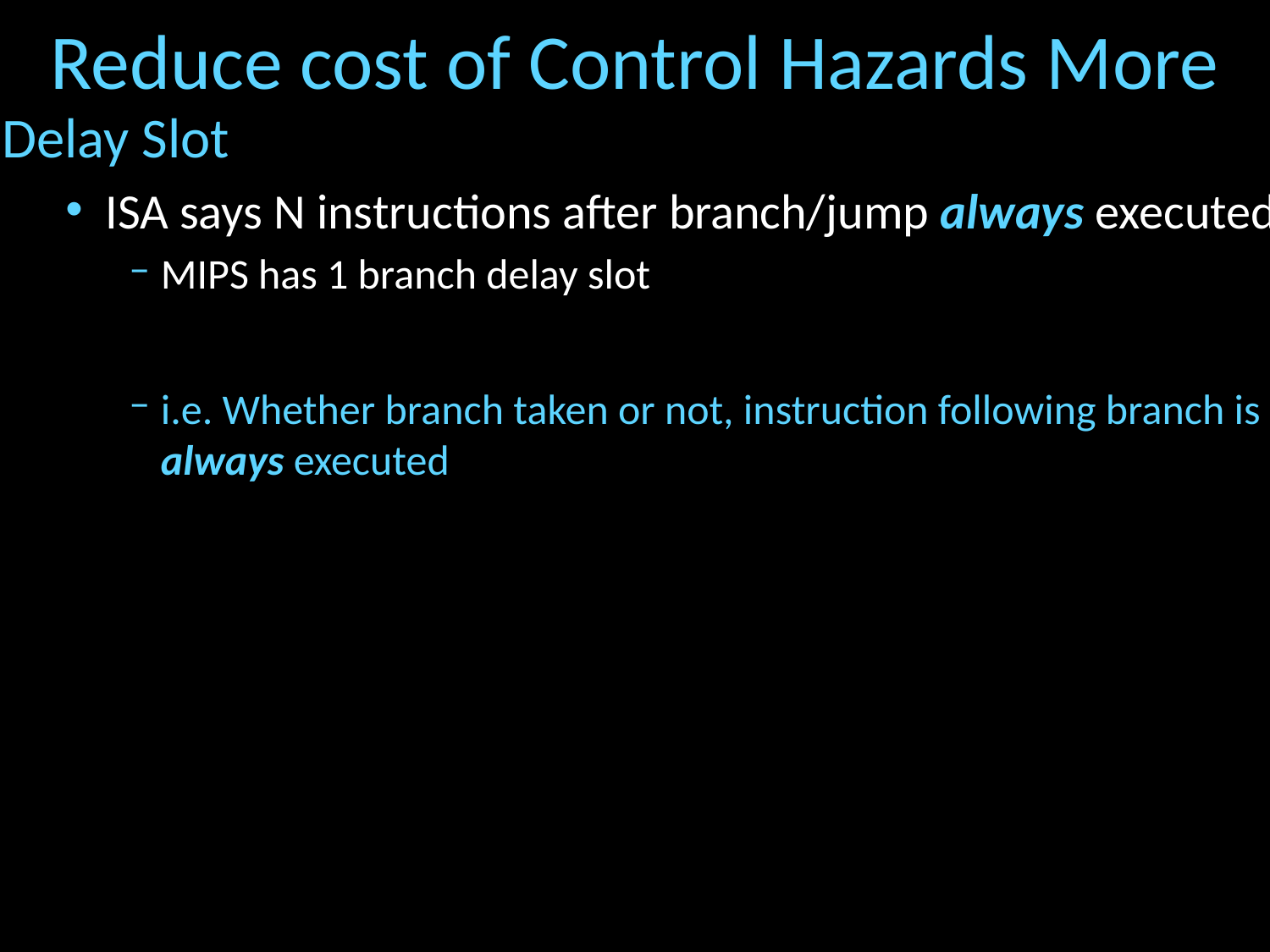

# Reduce cost of Control Hazards More
Delay Slot
ISA says N instructions after branch/jump always executed
MIPS has 1 branch delay slot

i.e. Whether branch taken or not, instruction following branch is always executed